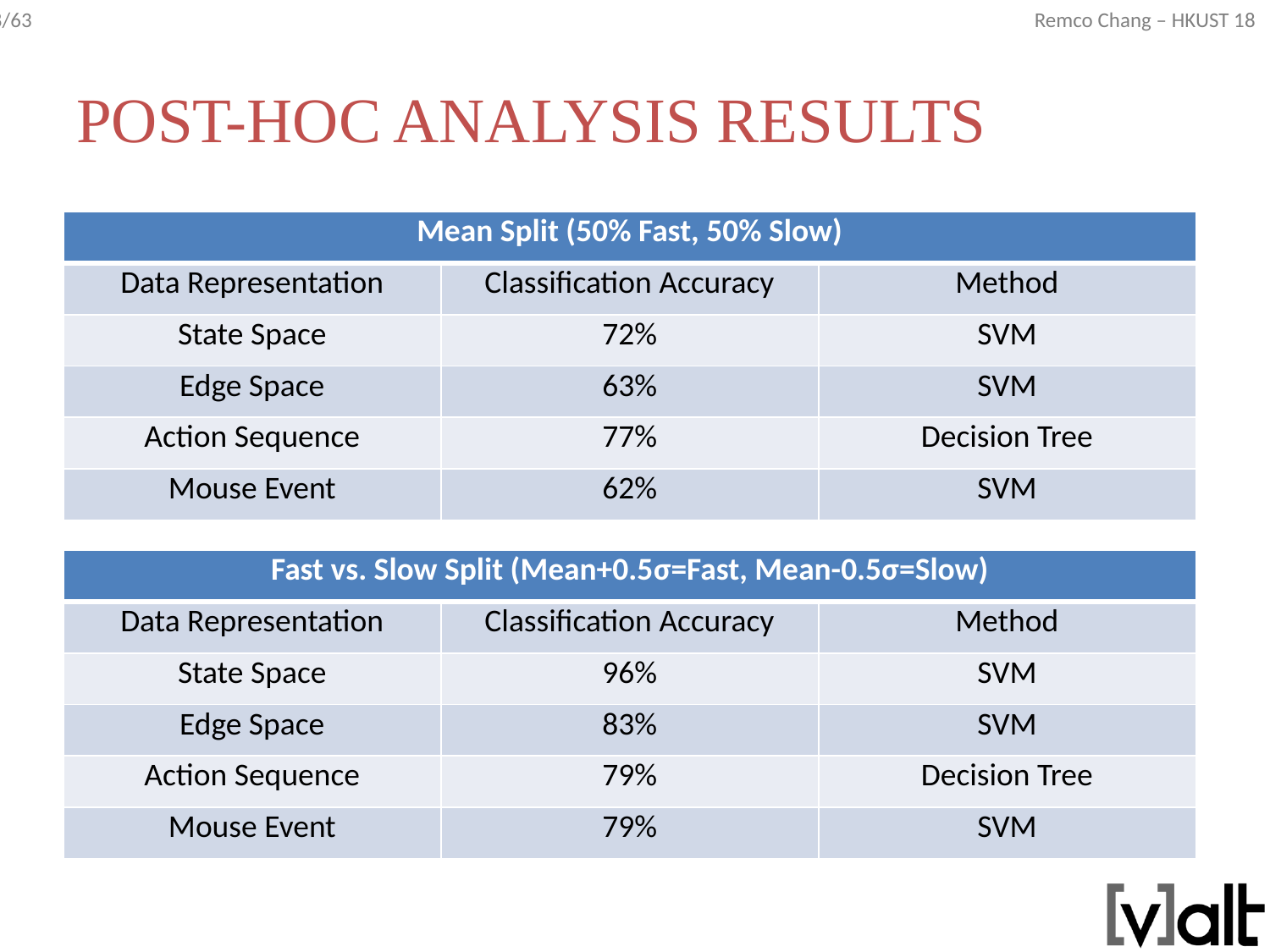

# Post-hoc Analysis Results
| Mean Split (50% Fast, 50% Slow) |  |  |
| --- | --- | --- |
| Data Representation | Classification Accuracy | Method |
| State Space | 72% | SVM |
| Edge Space | 63% | SVM |
| Action Sequence | 77% | Decision Tree |
| Mouse Event | 62% | SVM |
| Fast vs. Slow Split (Mean+0.5σ=Fast, Mean-0.5σ=Slow) |  |  |
| --- | --- | --- |
| Data Representation | Classification Accuracy | Method |
| State Space | 96% | SVM |
| Edge Space | 83% | SVM |
| Action Sequence | 79% | Decision Tree |
| Mouse Event | 79% | SVM |